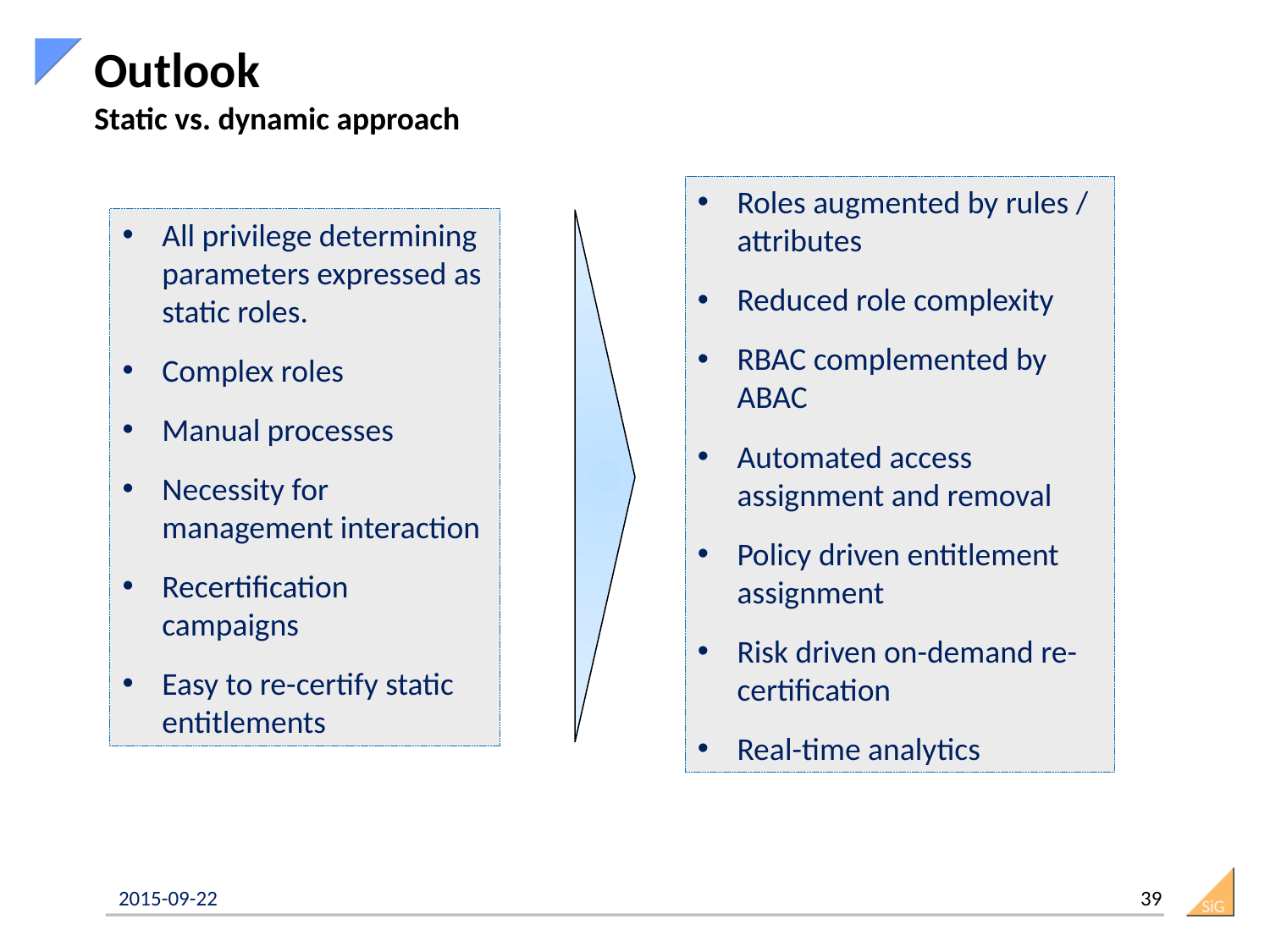

# Outlook Static vs. dynamic approach

Roles augmented by rules / attributes
Reduced role complexity
RBAC complemented by ABAC
Automated access assignment and removal
Policy driven entitlement assignment
Risk driven on-demand re-certification
Real-time analytics
All privilege determining parameters expressed as static roles.
Complex roles
Manual processes
Necessity for management interaction
Recertification campaigns
Easy to re-certify static entitlements

39
2015-09-22